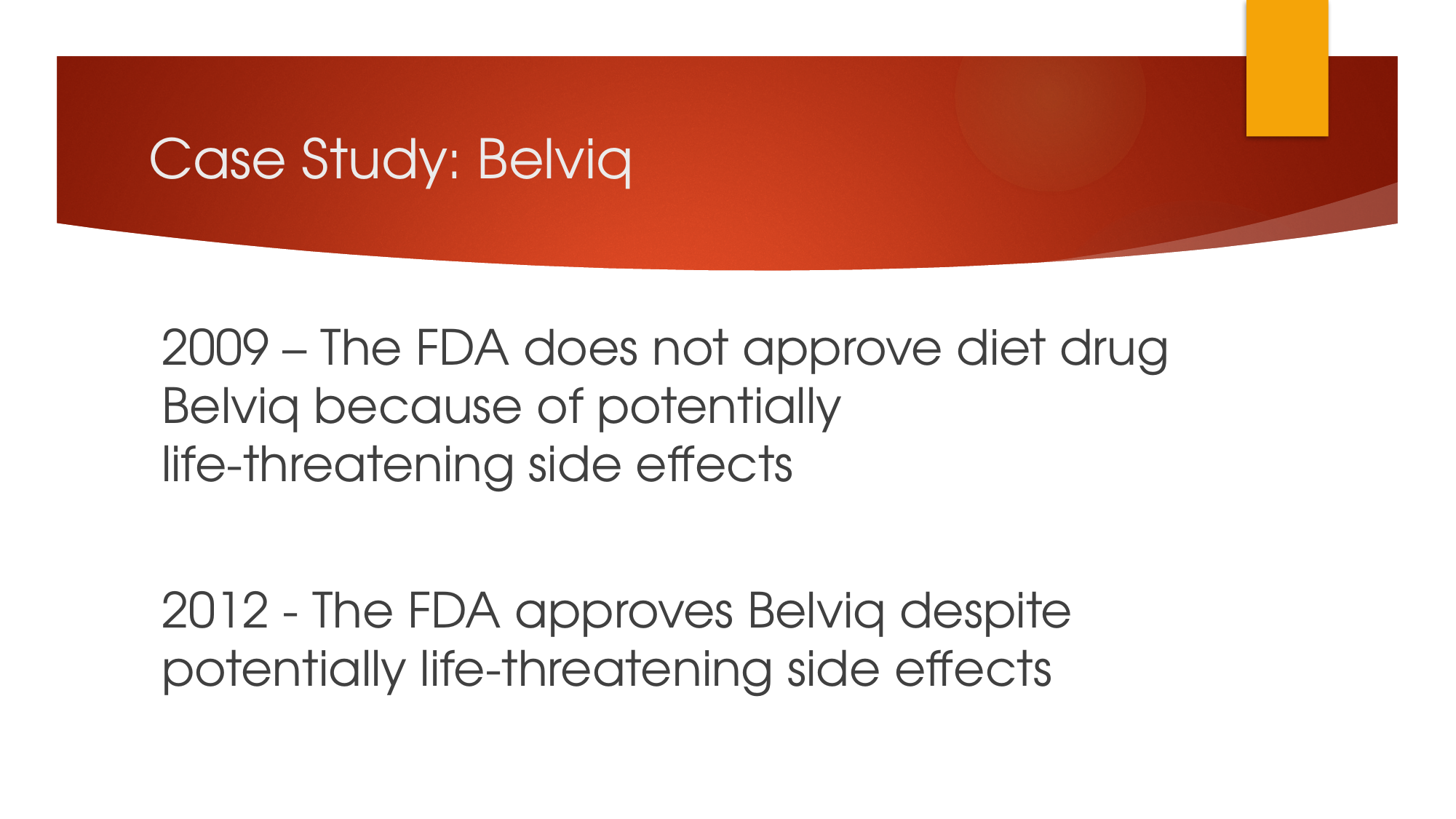

# Case Study: Belviq
2009 – The FDA does not approve diet drug Belviq because of potentially
life-threatening side effects

2012 - The FDA approves Belviq despite potentially life-threatening side effects